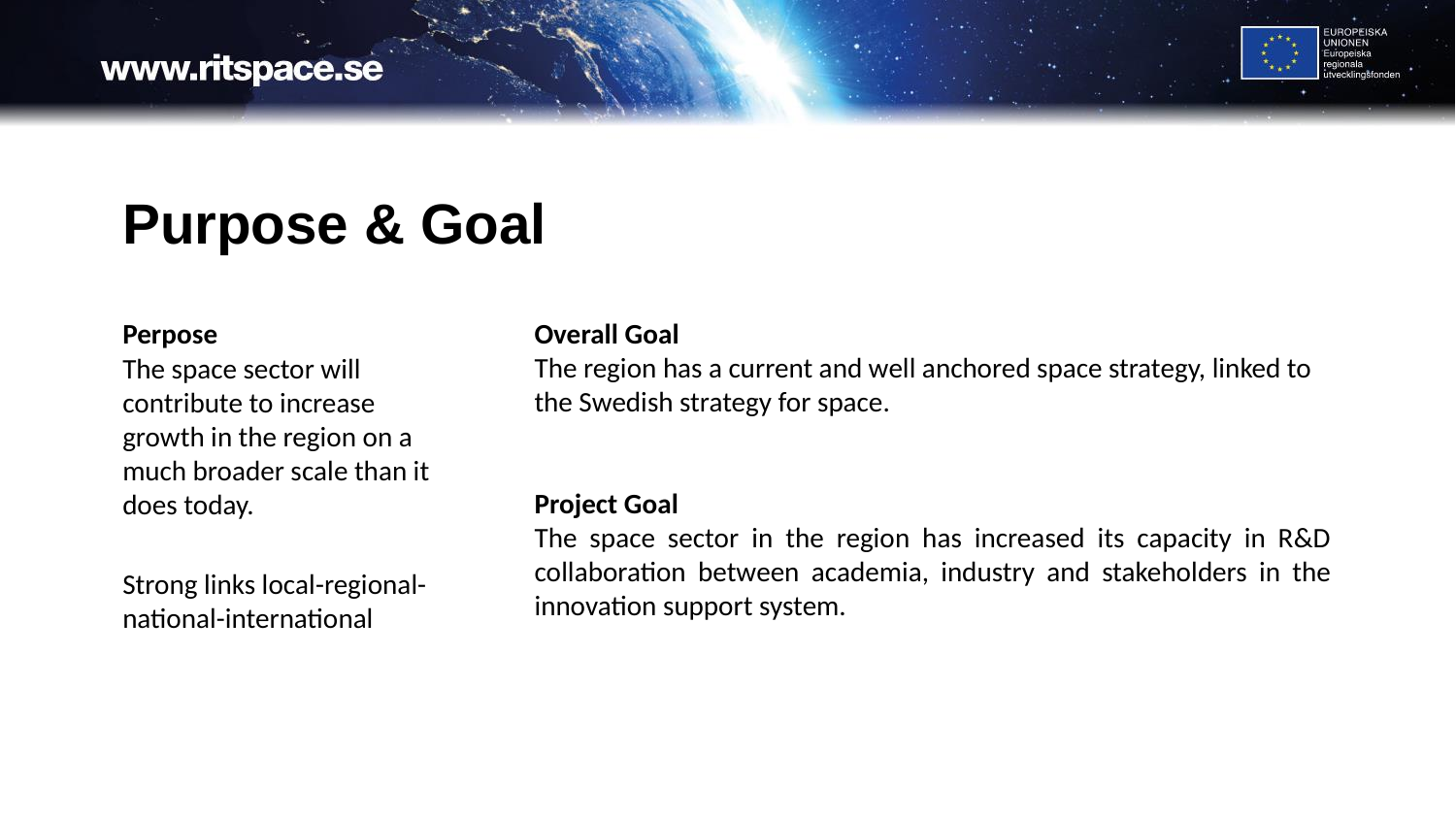

# Purpose & Goal
Perpose
The space sector will contribute to increase growth in the region on a much broader scale than it does today.

Strong links local-regional-national-international
Overall Goal
The region has a current and well anchored space strategy, linked to the Swedish strategy for space.

Project Goal
The space sector in the region has increased its capacity in R&D collaboration between academia, industry and stakeholders in the innovation support system.